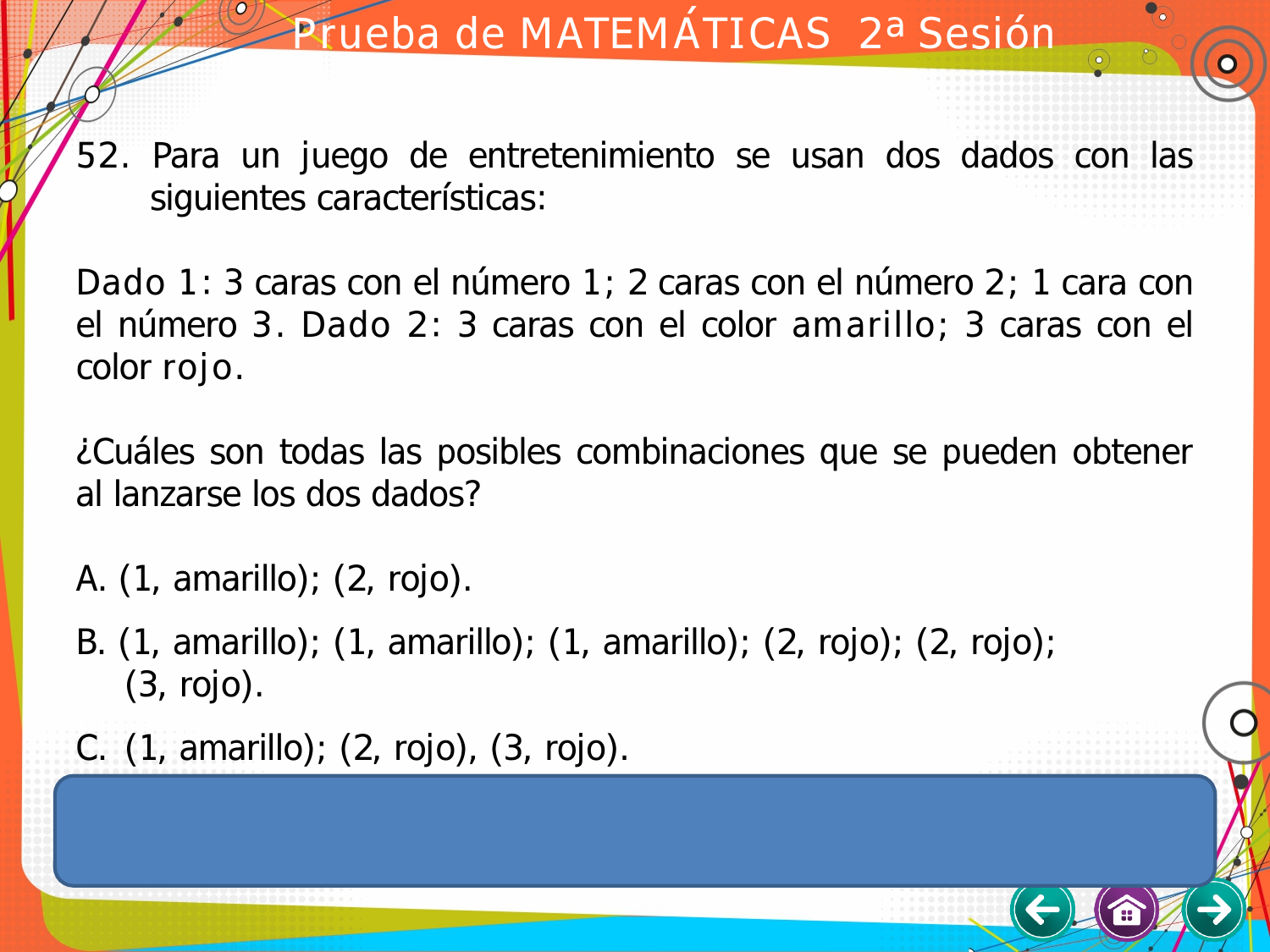

# Prueba de MATEMÁTICAS  2ª Sesión
52. Para un juego de entretenimiento se usan dos dados con las siguientes características:

Dado 1: 3 caras con el número 1; 2 caras con el número 2; 1 cara con el número 3. Dado 2: 3 caras con el color amarillo; 3 caras con el color rojo.

¿Cuáles son todas las posibles combinaciones que se pueden obtener al lanzarse los dos dados?

A. (1, amarillo); (2, rojo).

B. (1, amarillo); (1, amarillo); (1, amarillo); (2, rojo); (2, rojo);             (3, rojo).

C.	(1, amarillo); (2, rojo), (3, rojo).

D.	(1, amarillo); (1, rojo); (2, amarillo); (2, rojo); (3, amarillo);            (3, rojo).